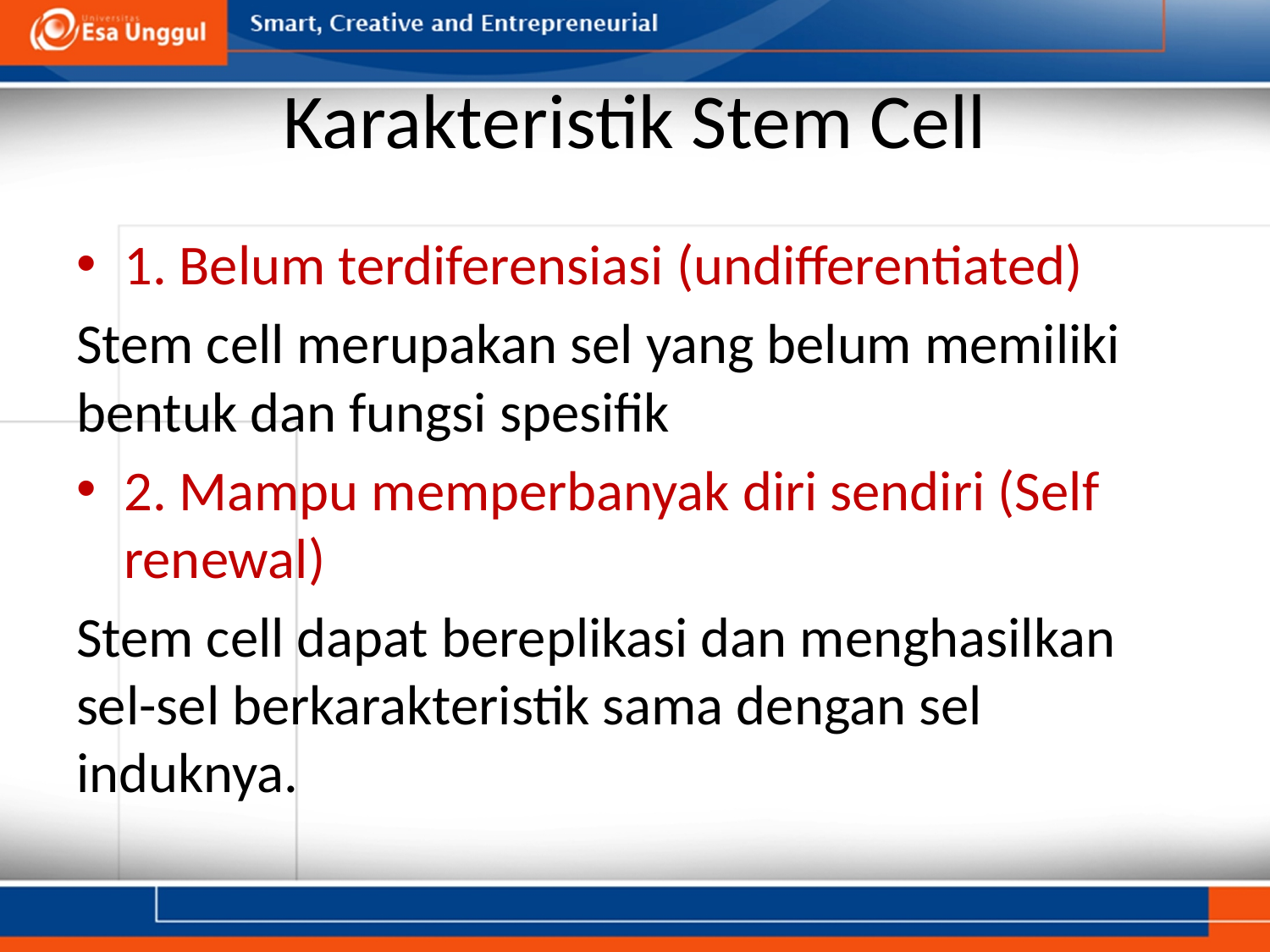

# Karakteristik Stem Cell
1. Belum terdiferensiasi (undifferentiated)
Stem cell merupakan sel yang belum memiliki bentuk dan fungsi spesifik
2. Mampu memperbanyak diri sendiri (Self renewal)
Stem cell dapat bereplikasi dan menghasilkan sel-sel berkarakteristik sama dengan sel induknya.